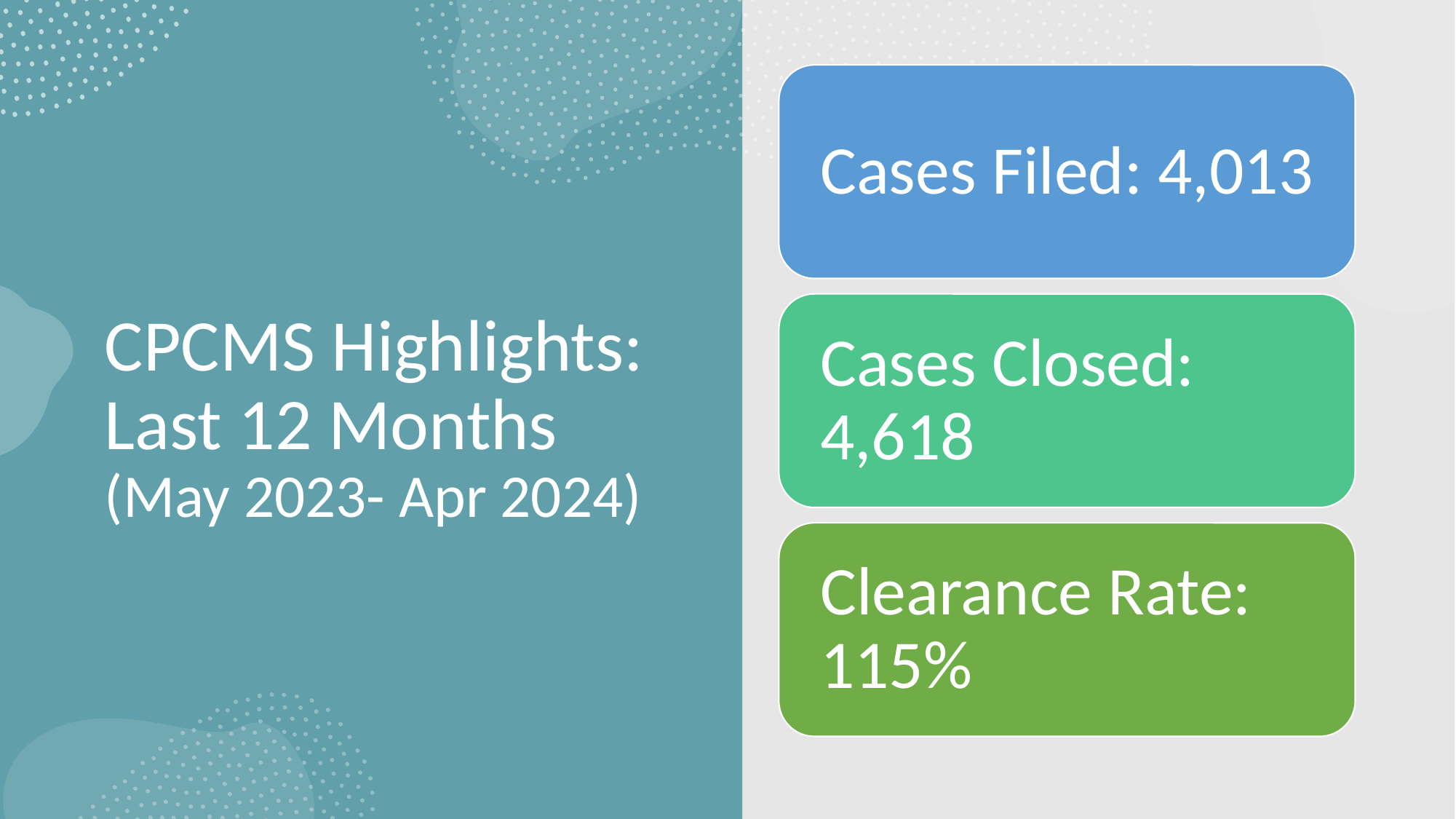

Cases Filed: 4,013
Cases Closed: 4,618
Clearance Rate: 115%
# CPCMS Highlights: Last 12 Months (May 2023- Apr 2024)